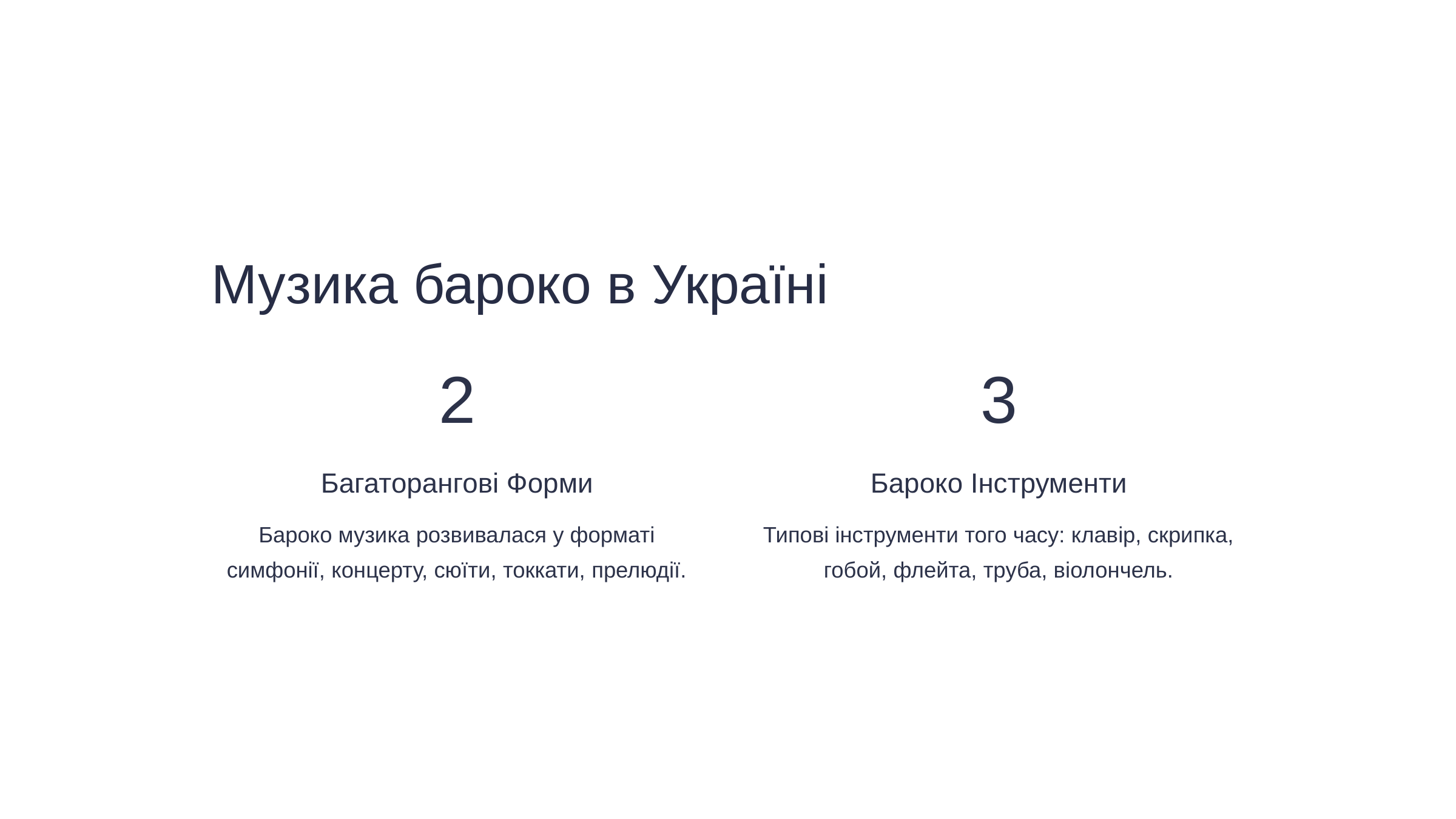

Музика бароко в Україні
2
3
Багаторангові Форми
Бароко Інструменти
Бароко музика розвивалася у форматі симфонії, концерту, сюїти, токкати, прелюдії.
Типові інструменти того часу: клавір, скрипка, гобой, флейта, труба, віолончель.